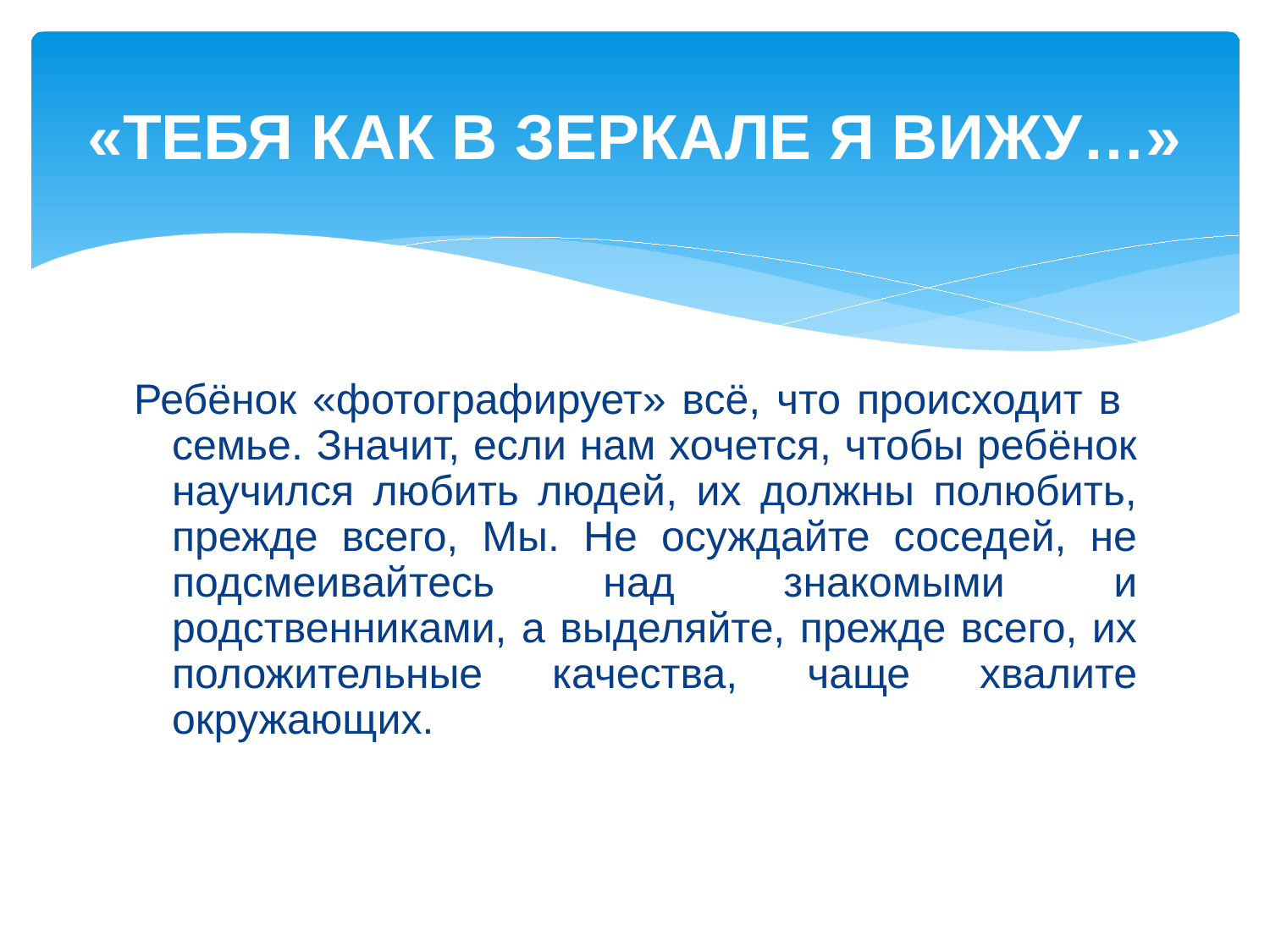

# «ТЕБЯ КАК В ЗЕРКАЛЕ Я ВИЖУ…»
Ребёнок «фотографирует» всё, что происходит в  семье. Значит, если нам хочется, чтобы ребёнок научился любить людей, их должны полюбить, прежде всего, Мы. Не осуждайте соседей, не подсмеивайтесь над знакомыми и родственниками, а выделяйте, прежде всего, их положительные качества, чаще хвалите окружающих.